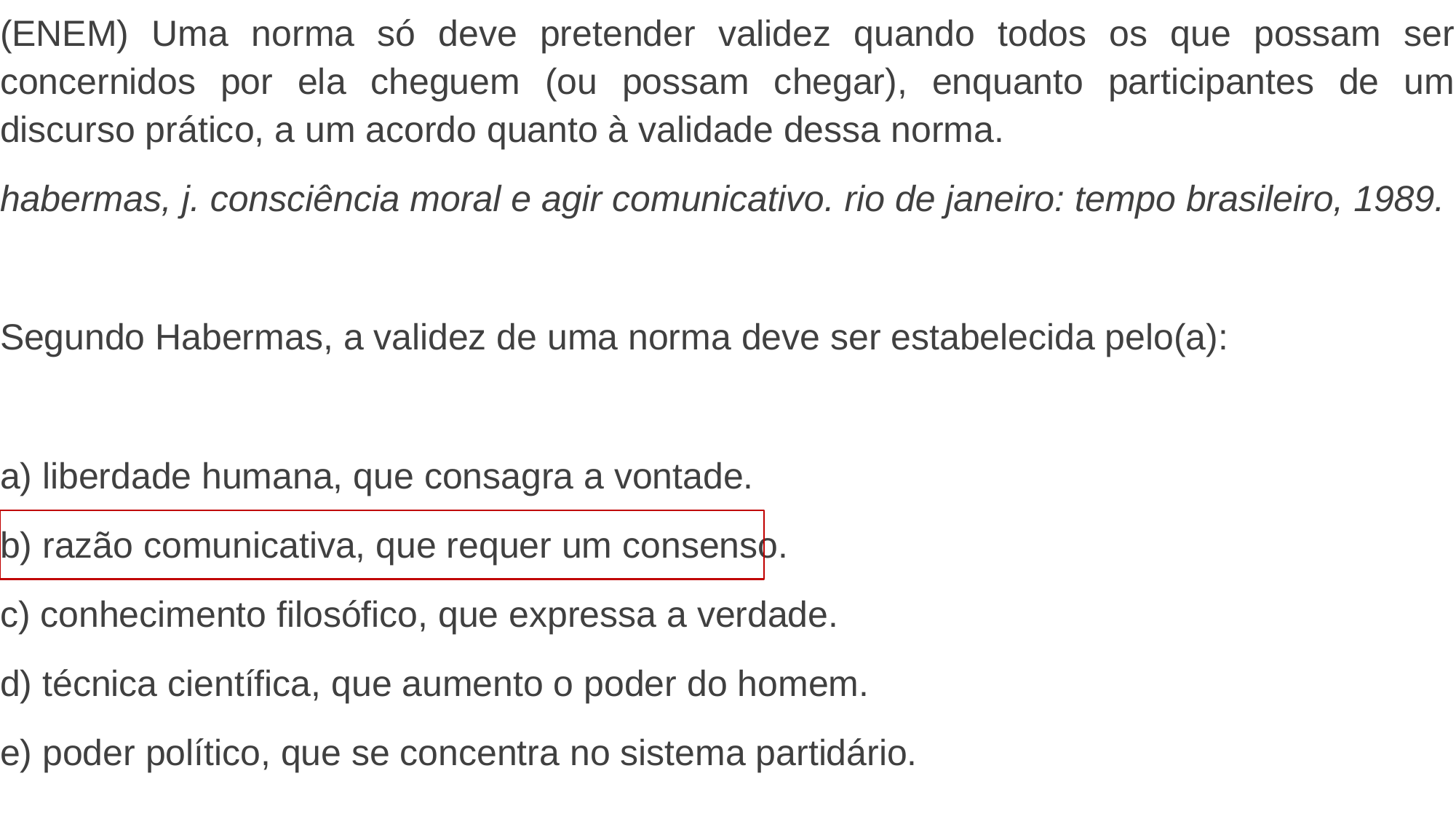

(ENEM) Uma norma só deve pretender validez quando todos os que possam ser concernidos por ela cheguem (ou possam chegar), enquanto participantes de um discurso prático, a um acordo quanto à validade dessa norma.
habermas, j. consciência moral e agir comunicativo. rio de janeiro: tempo brasileiro, 1989.

Segundo Habermas, a validez de uma norma deve ser estabelecida pelo(a):

a) liberdade humana, que consagra a vontade.
b) razão comunicativa, que requer um consenso.
c) conhecimento filosófico, que expressa a verdade.
d) técnica científica, que aumento o poder do homem.
e) poder político, que se concentra no sistema partidário.

01/11/2024